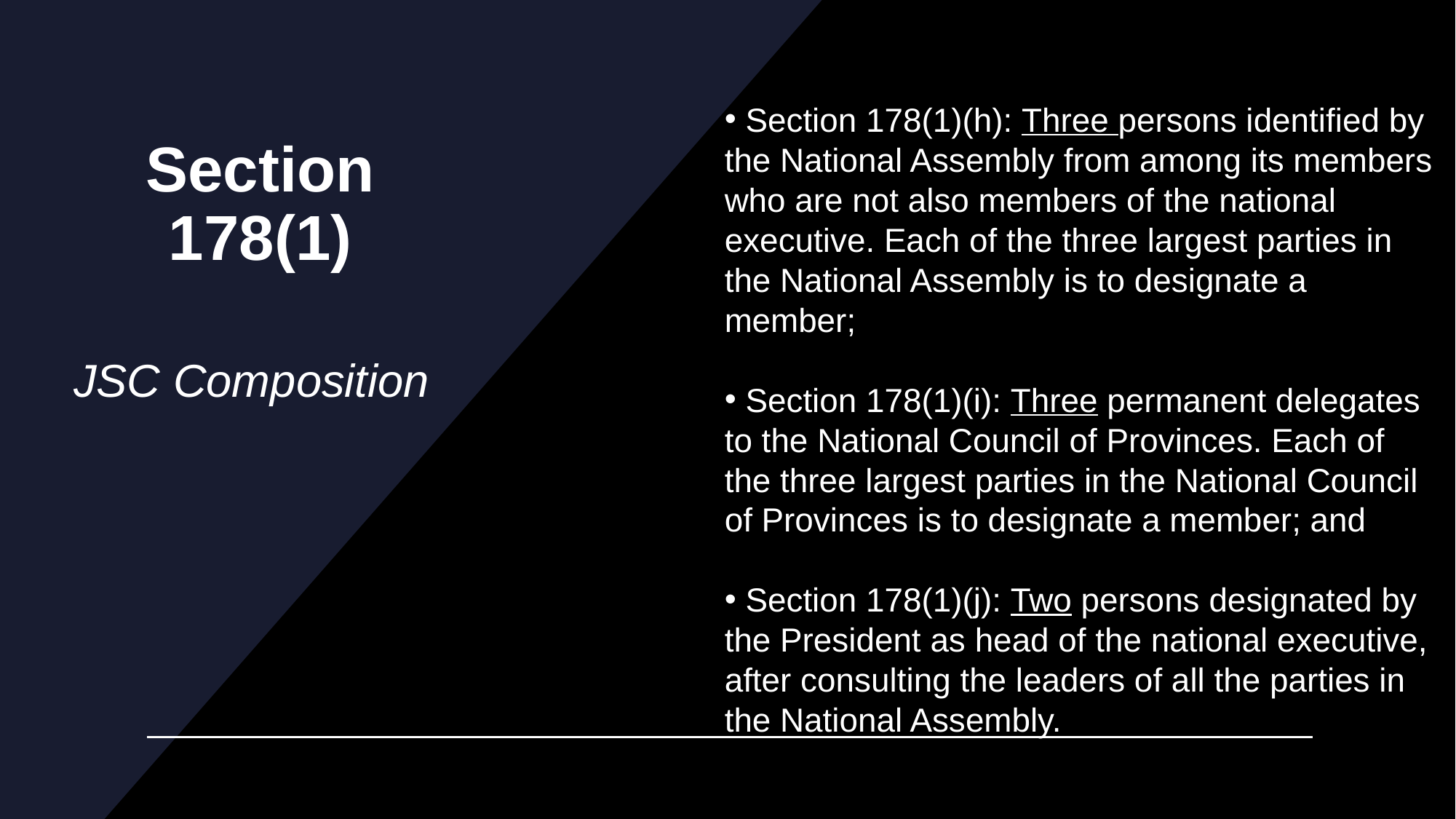

Section 178(1)(h): Three persons identified by the National Assembly from among its members who are not also members of the national executive. Each of the three largest parties in the National Assembly is to designate a member;

 Section 178(1)(i): Three permanent delegates to the National Council of Provinces. Each of the three largest parties in the National Council of Provinces is to designate a member; and

 Section 178(1)(j): Two persons designated by the President as head of the national executive, after consulting the leaders of all the parties in the National Assembly.
# Section 178(1) JSC Composition